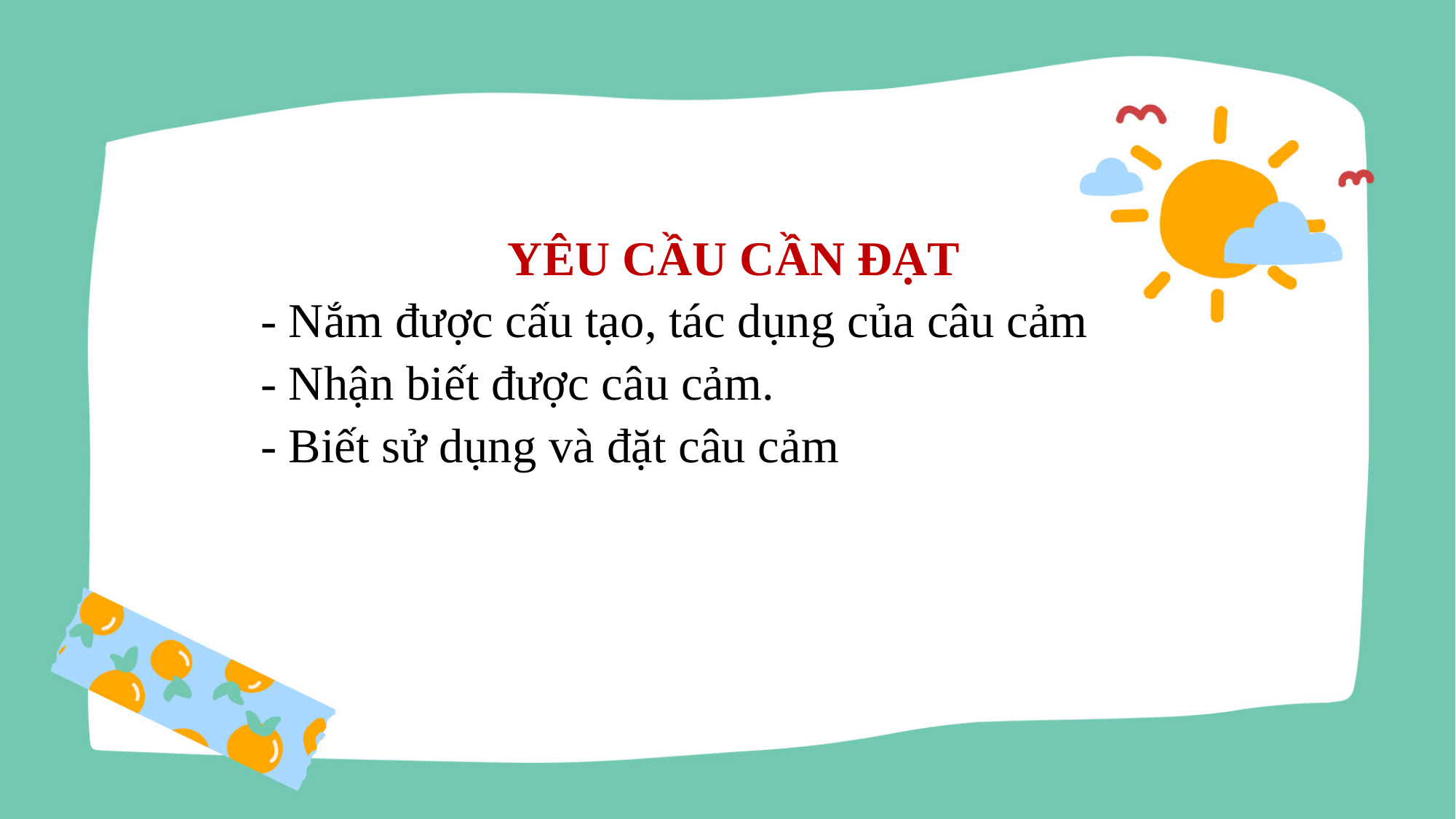

YÊU CẦU CẦN ĐẠT
- Nắm được cấu tạo, tác dụng của câu cảm
- Nhận biết được câu cảm.
- Biết sử dụng và đặt câu cảm